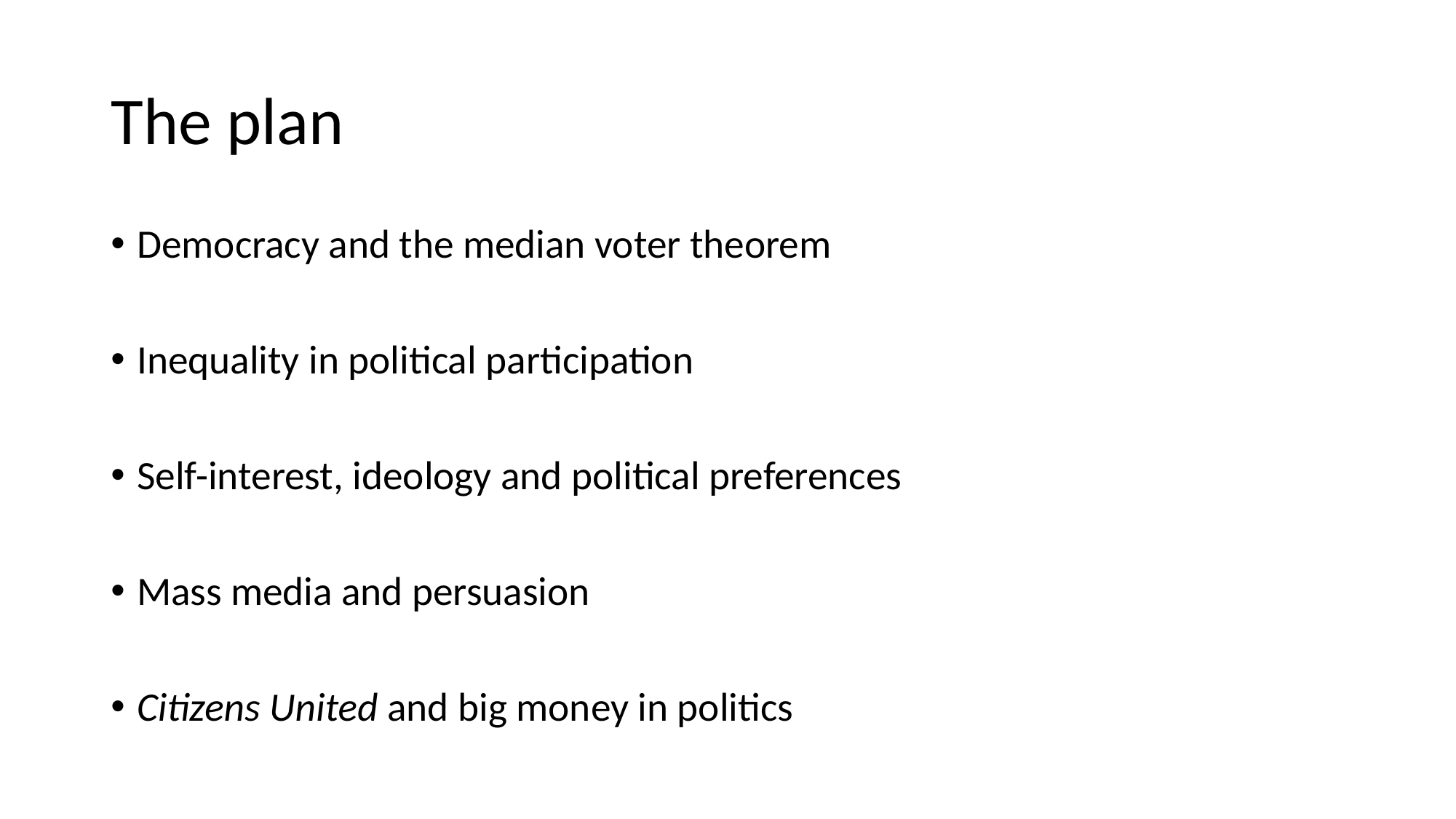

# The plan
Democracy and the median voter theorem

Inequality in political participation

Self-interest, ideology and political preferences

Mass media and persuasion

Citizens United and big money in politics